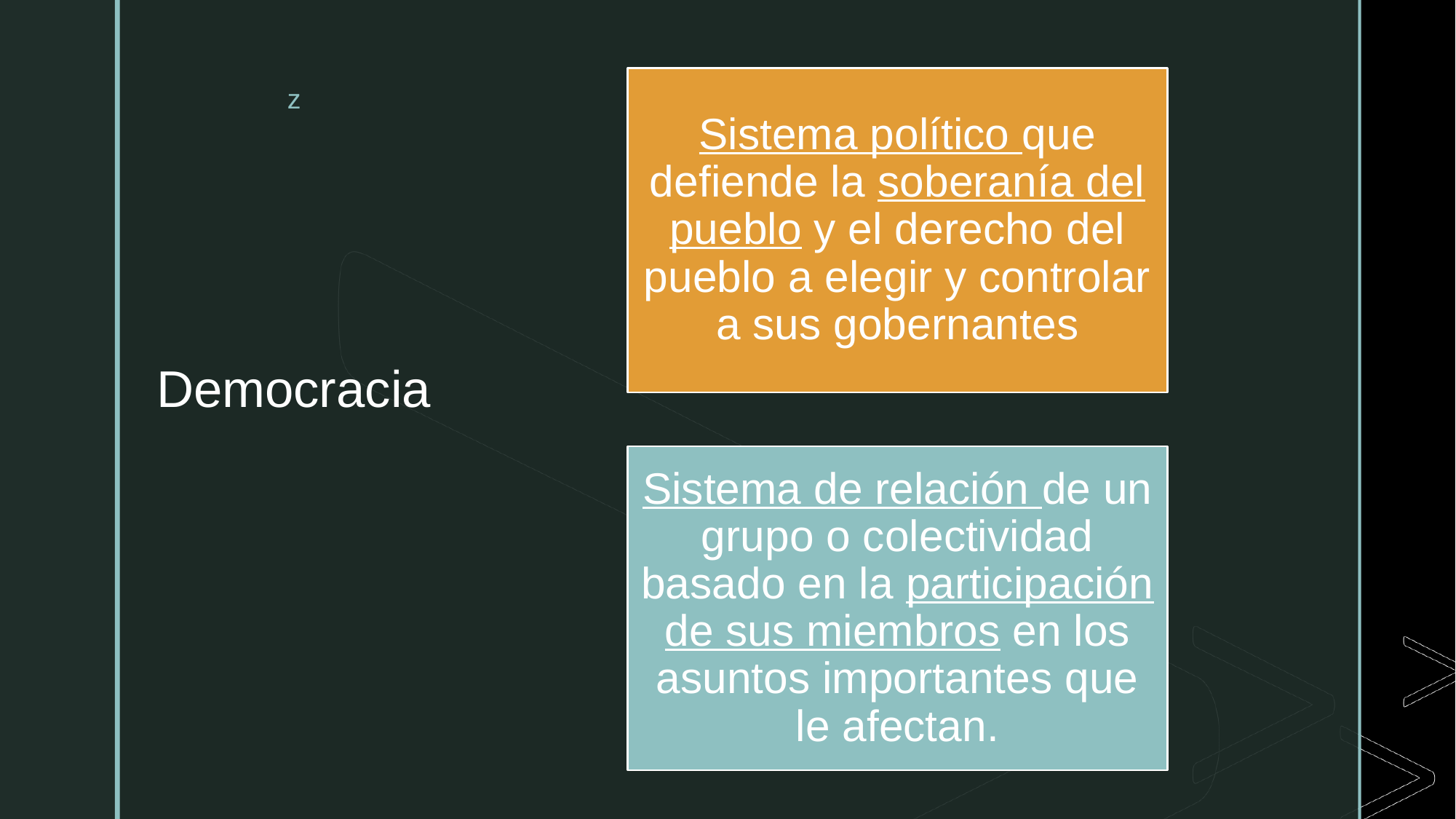

Sistema político que defiende la soberanía del pueblo y el derecho del pueblo a elegir y controlar a sus gobernantes
Sistema de relación de un grupo o colectividad basado en la participación de sus miembros en los asuntos importantes que le afectan.
# Democracia